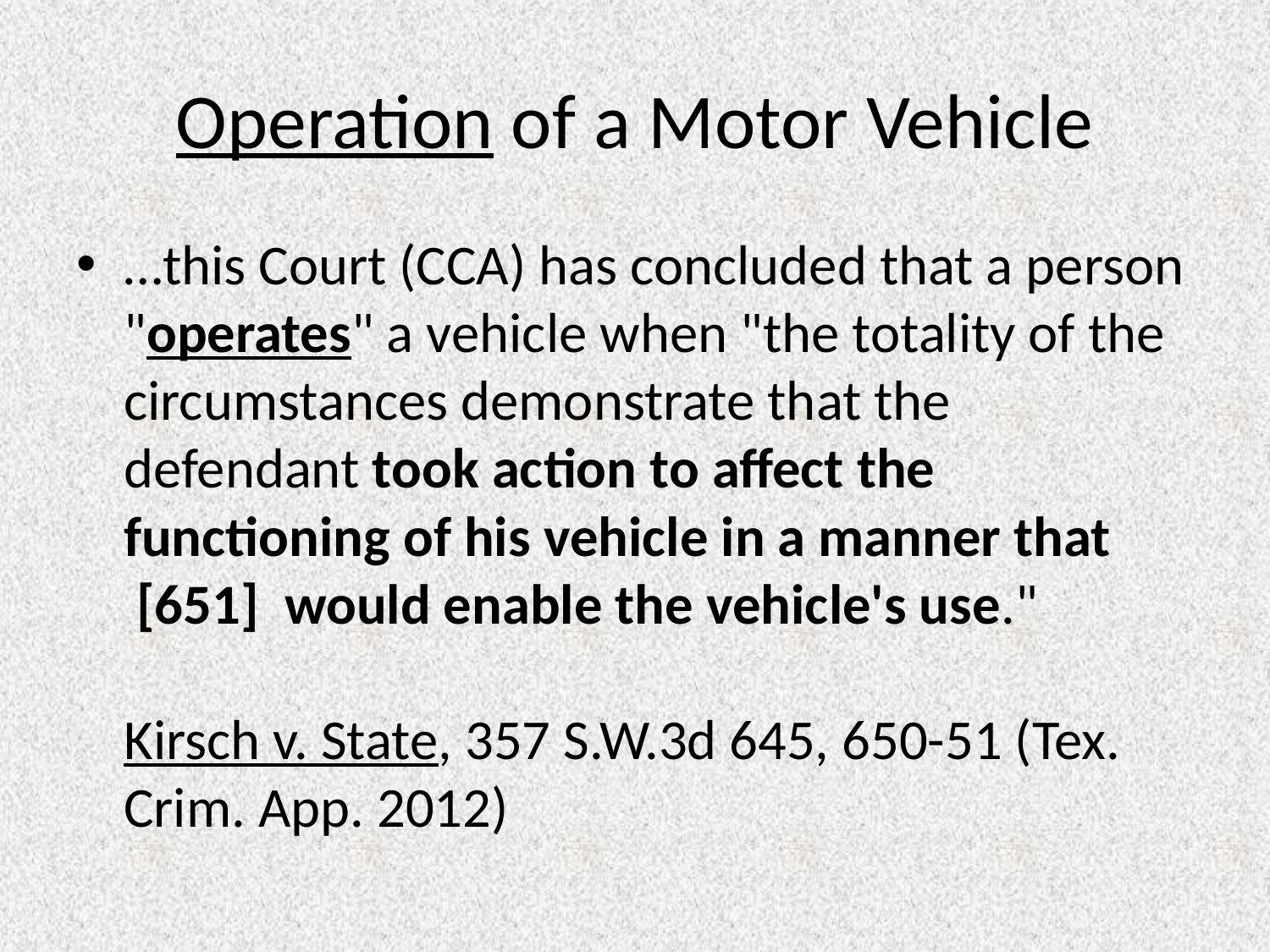

# Operation of a Motor Vehicle
…this Court (CCA) has concluded that a person "operates" a vehicle when "the totality of the circumstances demonstrate that the defendant took action to affect the functioning of his vehicle in a manner that  [651]  would enable the vehicle's use."
Kirsch v. State, 357 S.W.3d 645, 650-51 (Tex. Crim. App. 2012)